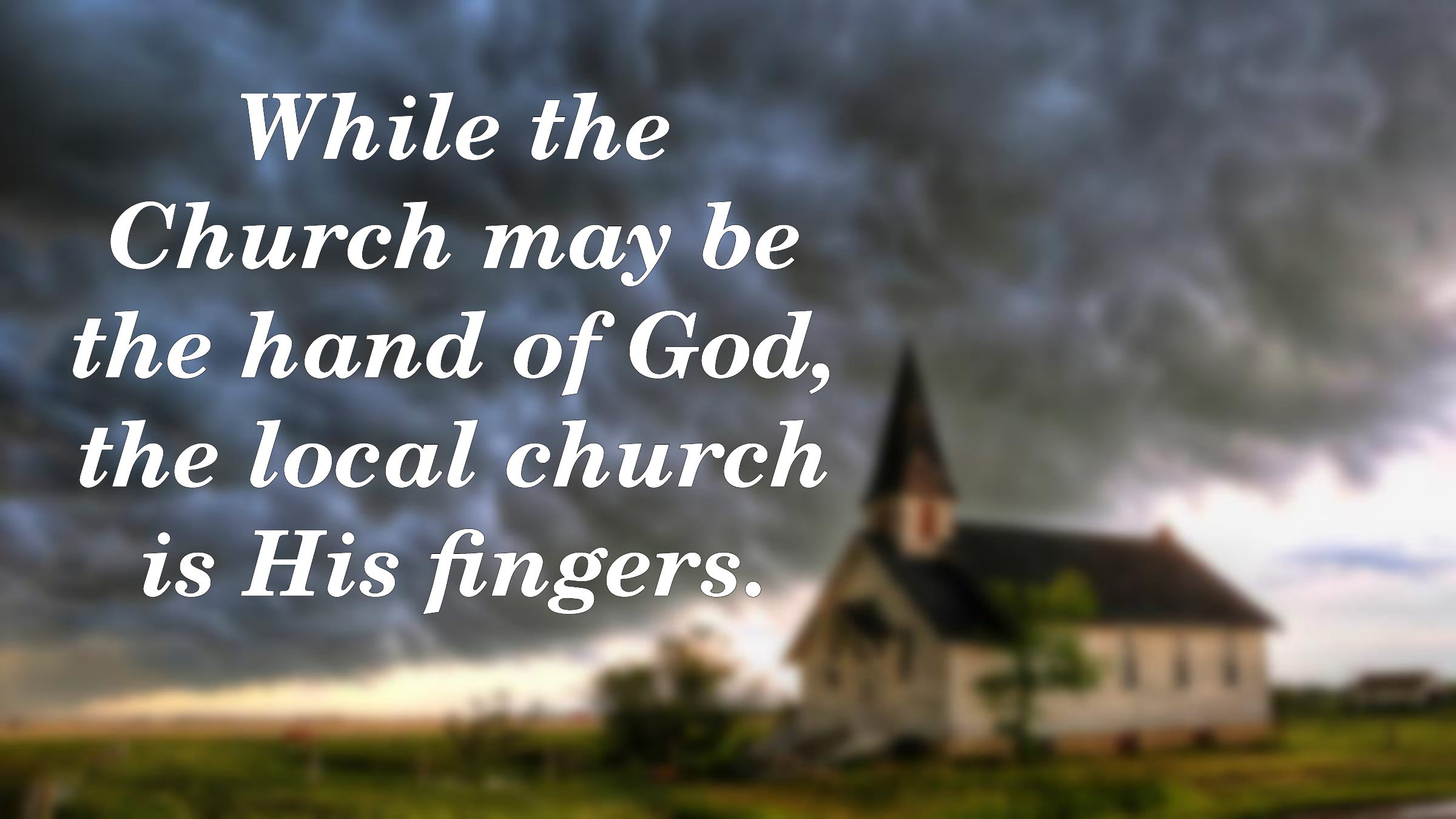

While the Church may be the hand of God, the local church is His fingers.